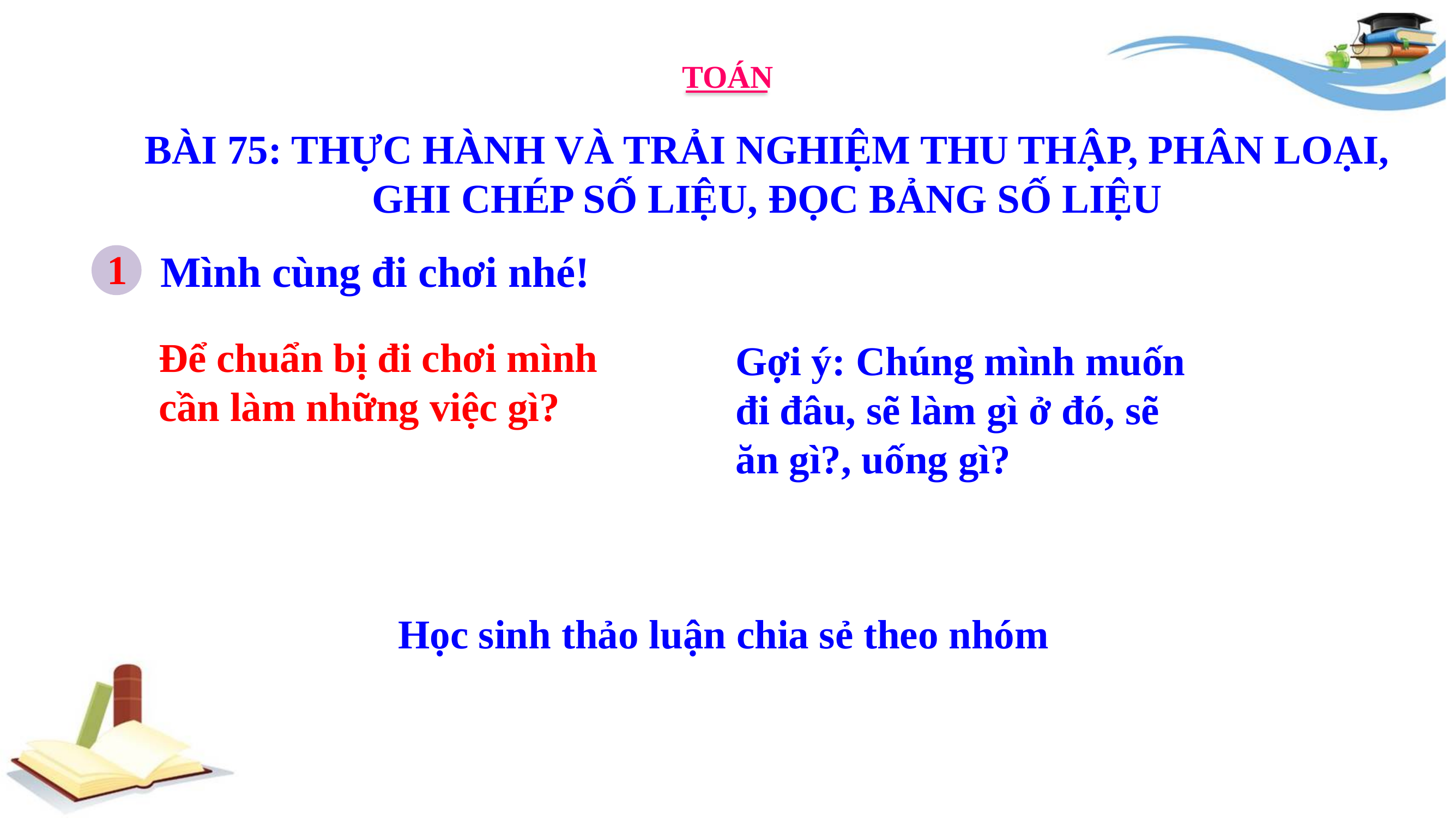

TOÁN
BÀI 75: THỰC HÀNH VÀ TRẢI NGHIỆM THU THẬP, PHÂN LOẠI, GHI CHÉP SỐ LIỆU, ĐỌC BẢNG SỐ LIỆU
1

Mình cùng đi chơi nhé!
Để chuẩn bị đi chơi mình cần làm những việc gì?
Gợi ý: Chúng mình muốn đi đâu, sẽ làm gì ở đó, sẽ ăn gì?, uống gì?
Học sinh thảo luận chia sẻ theo nhóm